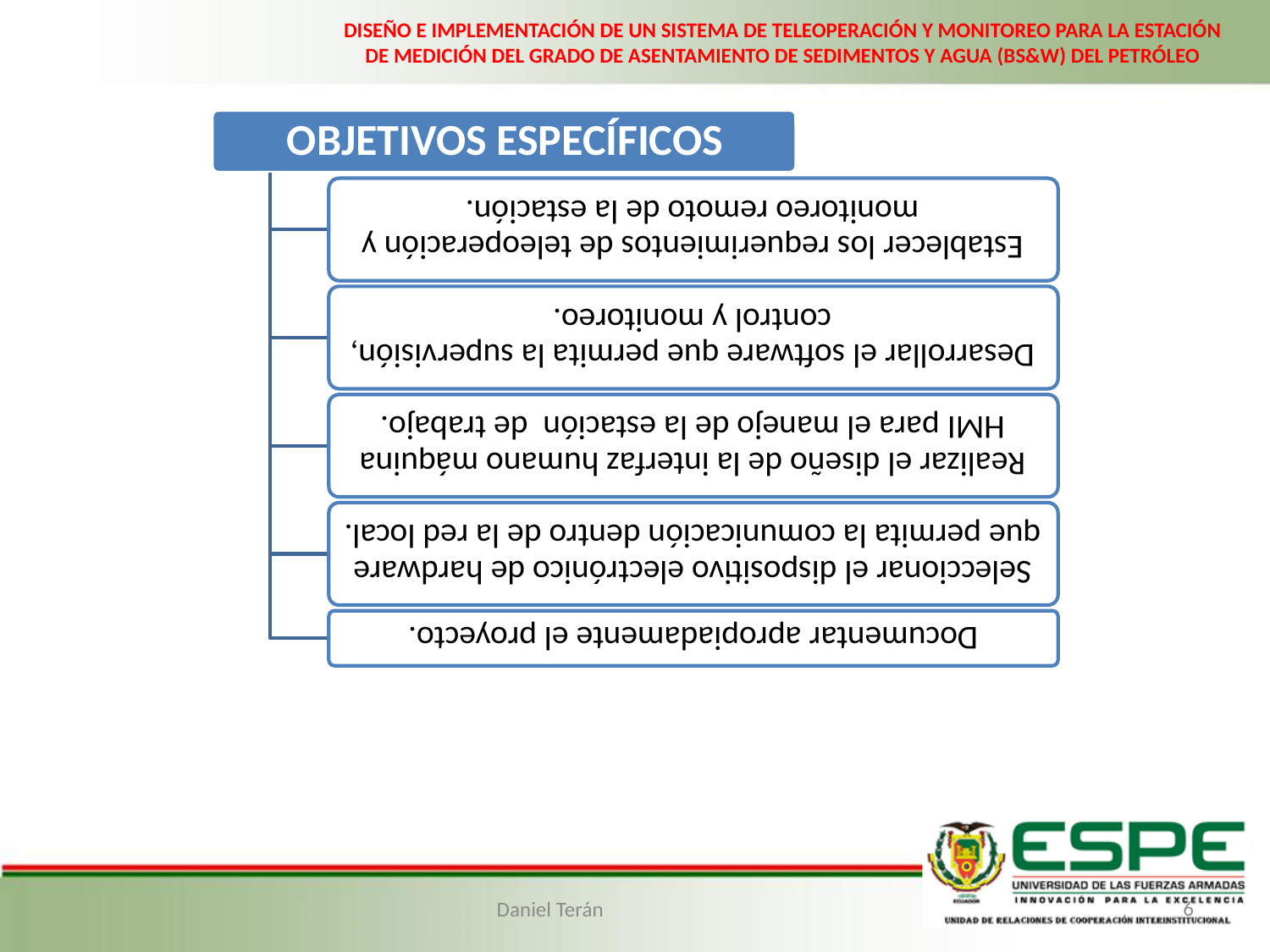

DISEÑO E IMPLEMENTACIÓN DE UN SISTEMA DE TELEOPERACIÓN Y MONITOREO PARA LA ESTACIÓN DE MEDICIÓN DEL GRADO DE ASENTAMIENTO DE SEDIMENTOS Y AGUA (BS&W) DEL PETRÓLEO
OBJETIVOS ESPECÍFICOS
Establecer los requerimientos de teleoperación y monitoreo remoto de la estación.
Desarrollar el software que permita la supervisión, control y monitoreo.
Realizar el diseño de la interfaz humano máquina HMI para el manejo de la estación  de trabajo.
Seleccionar el dispositivo electrónico de hardware que permita la comunicación dentro de la red local.
Documentar apropiadamente el proyecto.
6
Daniel Terán